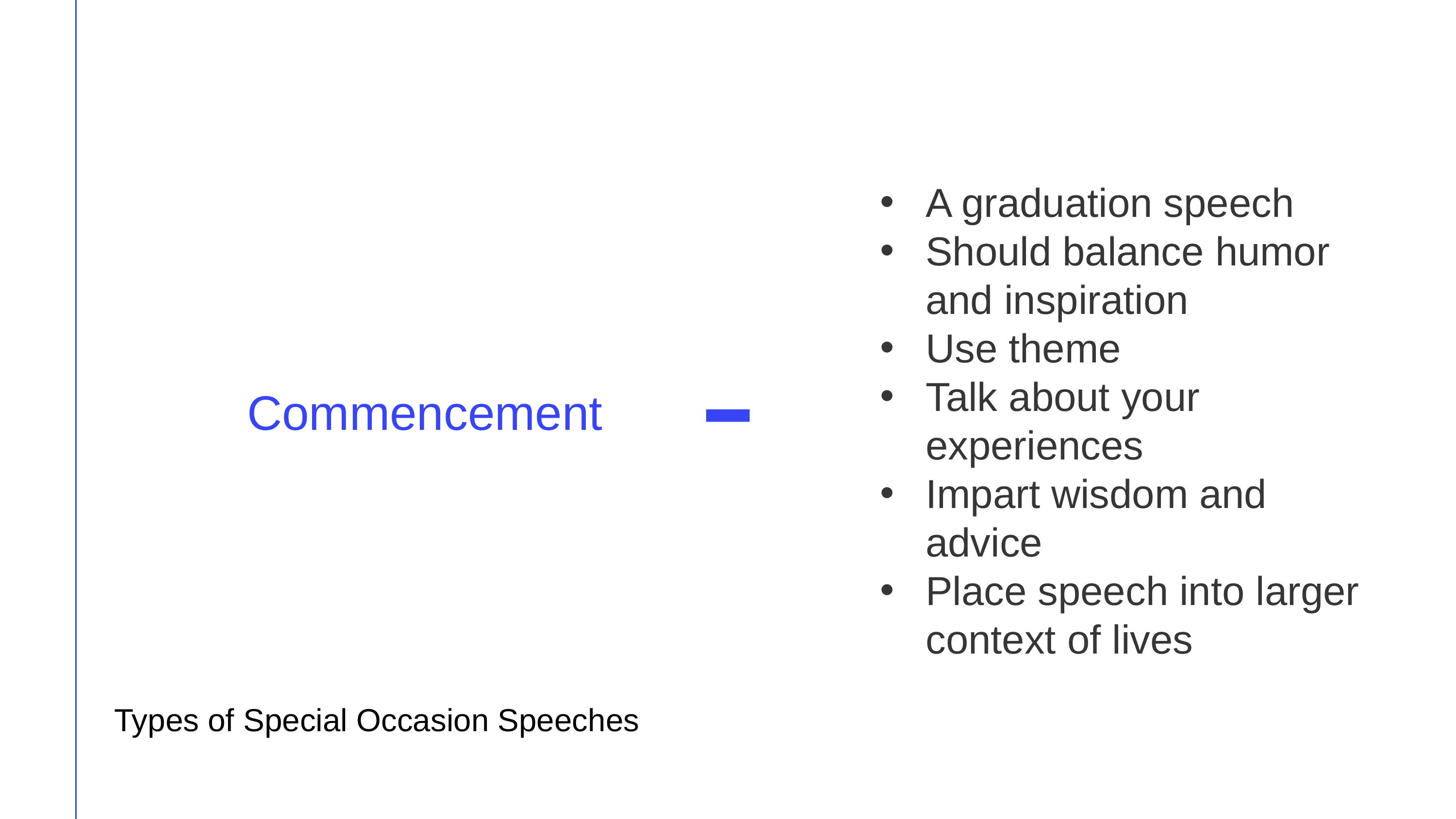

A graduation speech
Should balance humor and inspiration
Use theme
Talk about your experiences
Impart wisdom and advice
Place speech into larger context of lives
Commencement

Types of Special Occasion Speeches